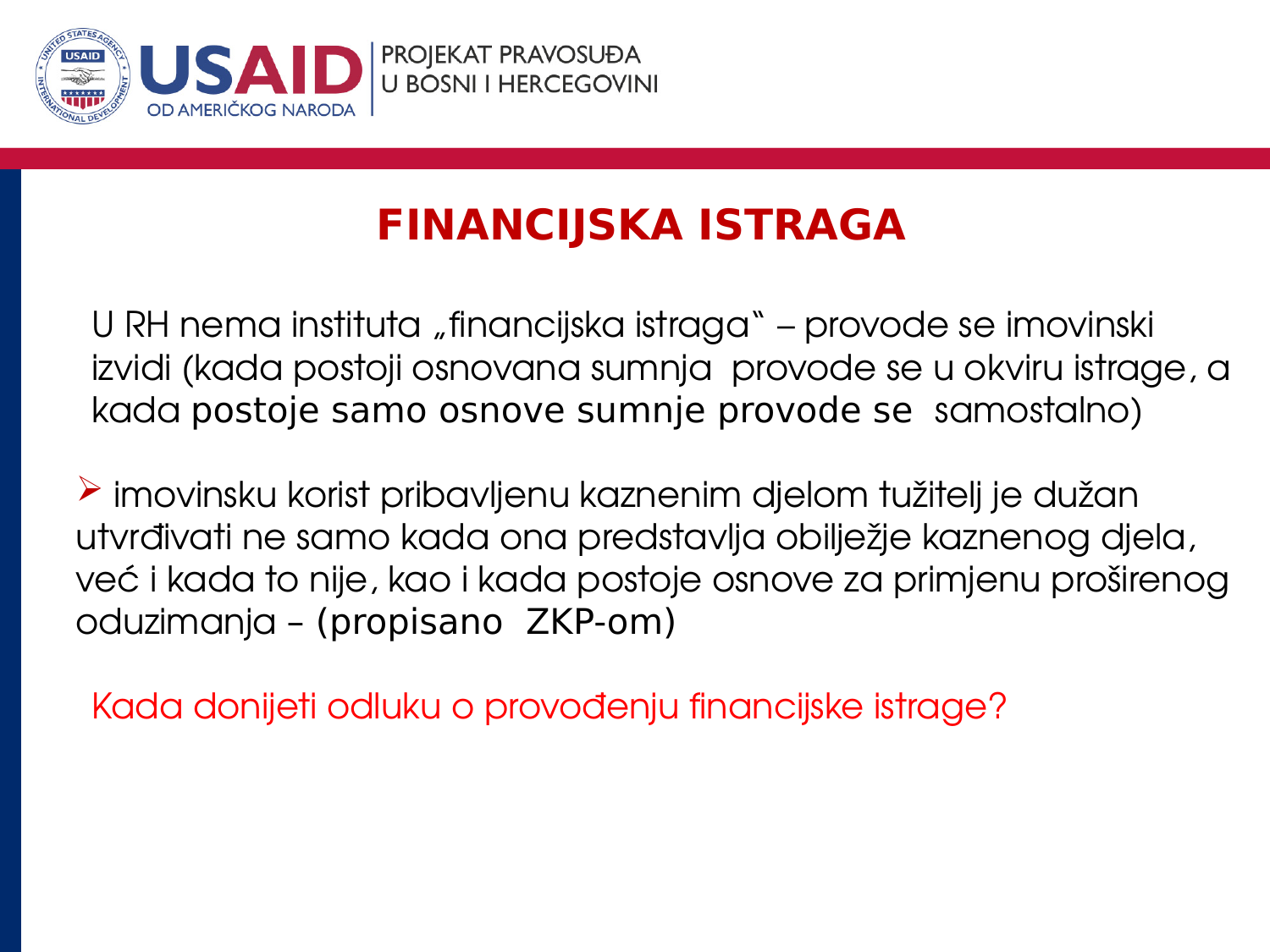

finanCijskA istragA
U RH nema instituta „financijska istraga“ – provode se imovinski izvidi (kada postoji osnovana sumnja  provode se u okviru istrage, a kada postoje samo osnove sumnje provode se  samostalno)

 imovinsku korist pribavljenu kaznenim djelom tužitelj je dužan utvrđivati ne samo kada ona predstavlja obilježje kaznenog djela, već i kada to nije, kao i kada postoje osnove za primjenu proširenog oduzimanja – (propisano  ZKP-om)

Kada donijeti odluku o provođenju financijske istrage?